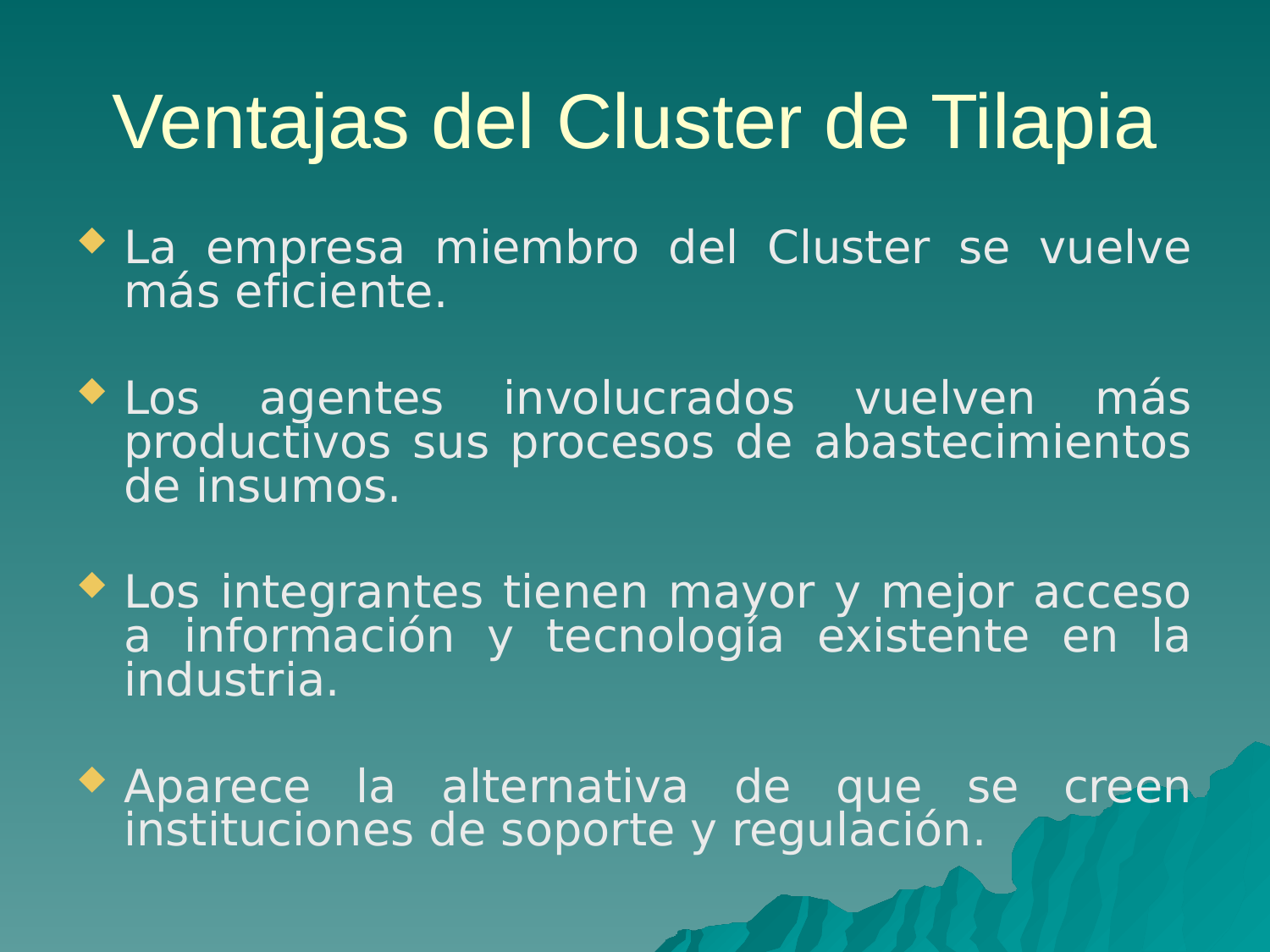

# Ventajas del Cluster de Tilapia
La empresa miembro del Cluster se vuelve más eficiente.

Los agentes involucrados vuelven más productivos sus procesos de abastecimientos de insumos.

Los integrantes tienen mayor y mejor acceso a información y tecnología existente en la industria.

Aparece la alternativa de que se creen instituciones de soporte y regulación.